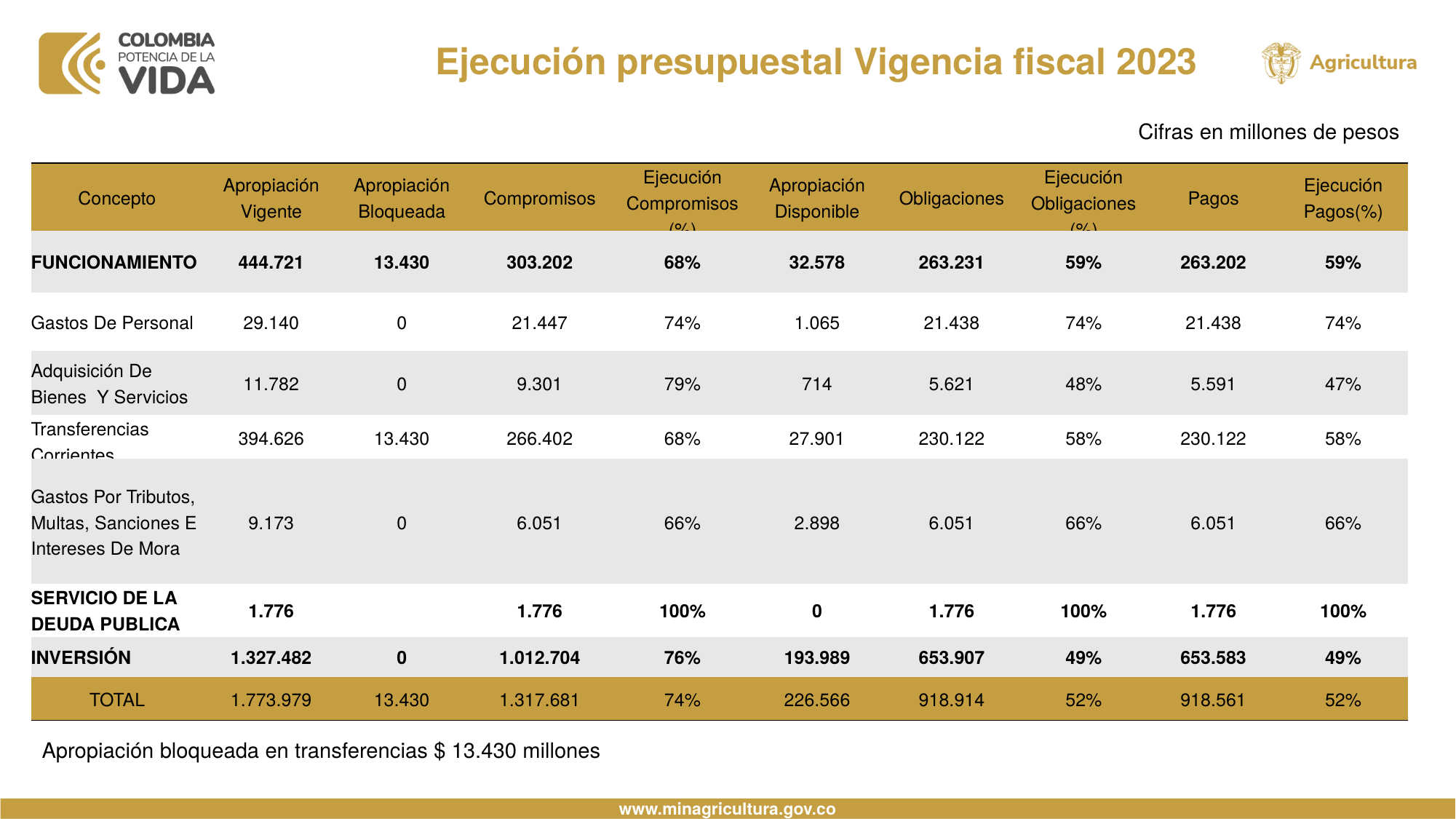

Ejecución presupuestal Vigencia fiscal 2023
Cifras en millones de pesos
| Concepto | Apropiación Vigente | Apropiación Bloqueada | Compromisos | Ejecución Compromisos (%) | Apropiación Disponible | Obligaciones | Ejecución Obligaciones (%) | Pagos | Ejecución Pagos(%) |
| --- | --- | --- | --- | --- | --- | --- | --- | --- | --- |
| FUNCIONAMIENTO | 444.721 | 13.430 | 303.202 | 68% | 32.578 | 263.231 | 59% | 263.202 | 59% |
| Gastos De Personal | 29.140 | 0 | 21.447 | 74% | 1.065 | 21.438 | 74% | 21.438 | 74% |
| Adquisición De Bienes Y Servicios | 11.782 | 0 | 9.301 | 79% | 714 | 5.621 | 48% | 5.591 | 47% |
| Transferencias Corrientes | 394.626 | 13.430 | 266.402 | 68% | 27.901 | 230.122 | 58% | 230.122 | 58% |
| Gastos Por Tributos, Multas, Sanciones E Intereses De Mora | 9.173 | 0 | 6.051 | 66% | 2.898 | 6.051 | 66% | 6.051 | 66% |
| SERVICIO DE LA DEUDA PUBLICA | 1.776 |  | 1.776 | 100% | 0 | 1.776 | 100% | 1.776 | 100% |
| INVERSIÓN | 1.327.482 | 0 | 1.012.704 | 76% | 193.989 | 653.907 | 49% | 653.583 | 49% |
| TOTAL | 1.773.979 | 13.430 | 1.317.681 | 74% | 226.566 | 918.914 | 52% | 918.561 | 52% |
Apropiación bloqueada en transferencias $ 13.430 millones
www.minagricultura.gov.co